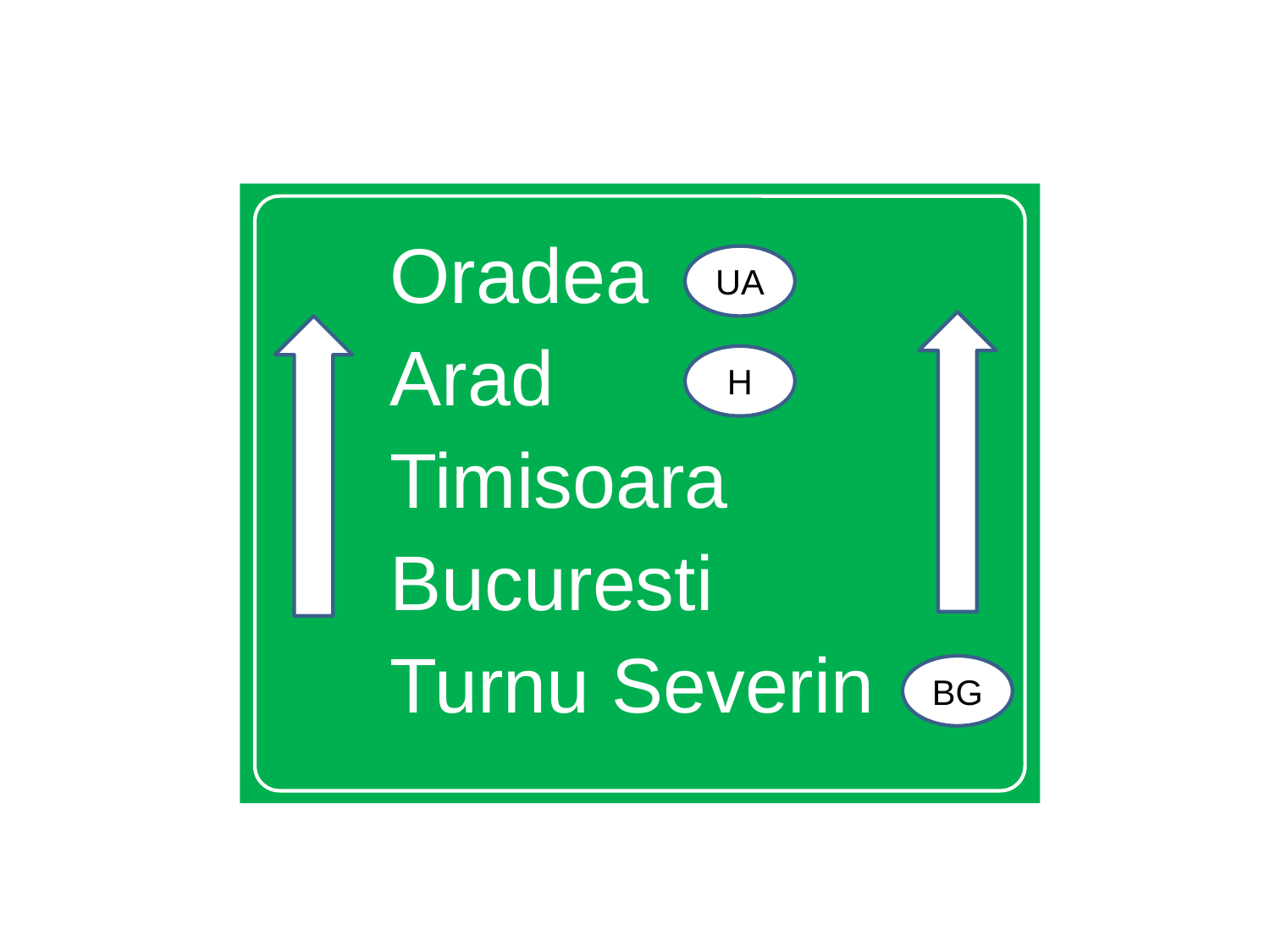

Oradea
Arad
Timisoara
Bucuresti
Turnu Severin

UA

H
BG